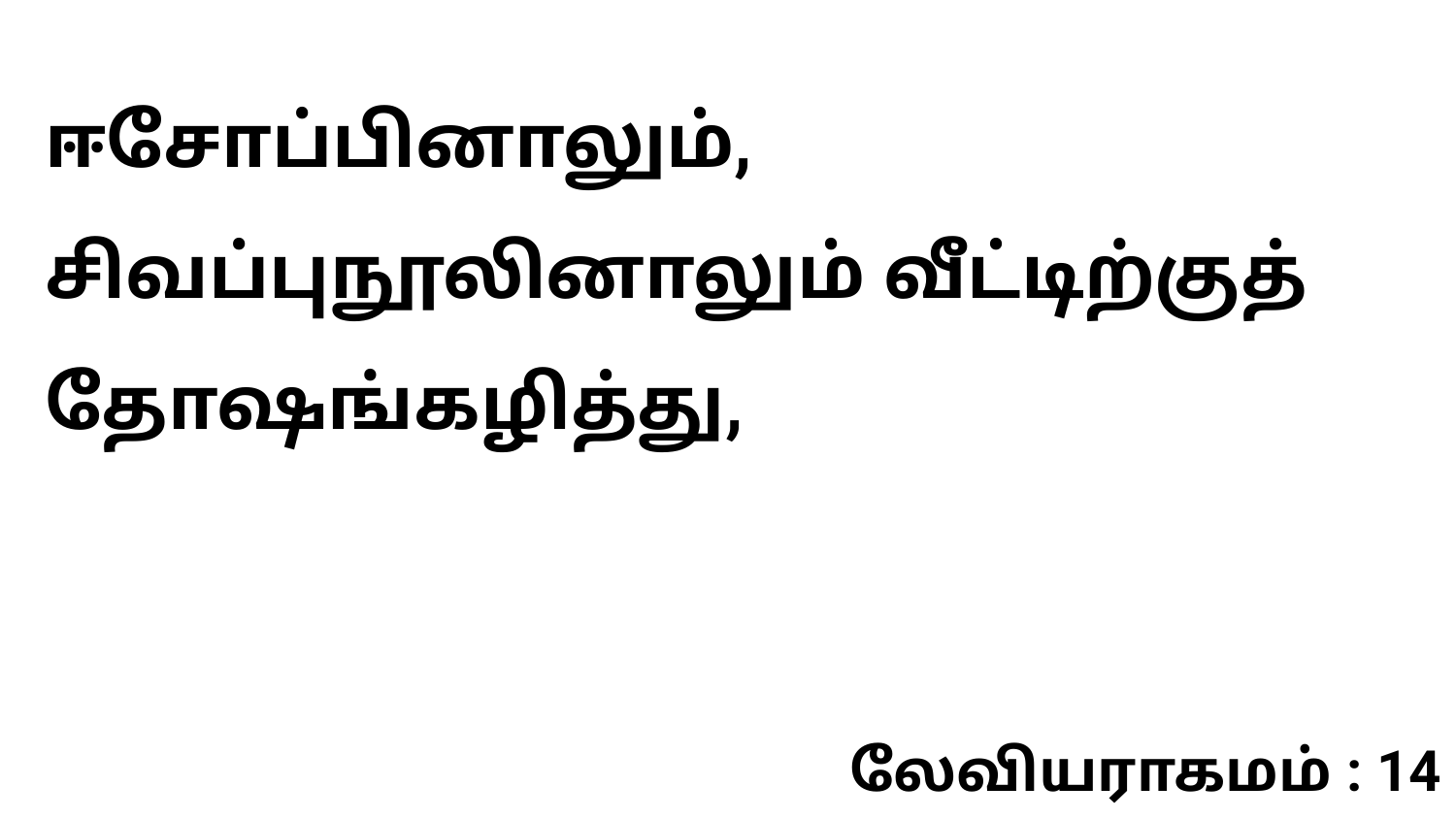

ஈசோப்பினாலும், சிவப்புநூலினாலும் வீட்டிற்குத் தோஷங்கழித்து,
லேவியராகமம் : 14